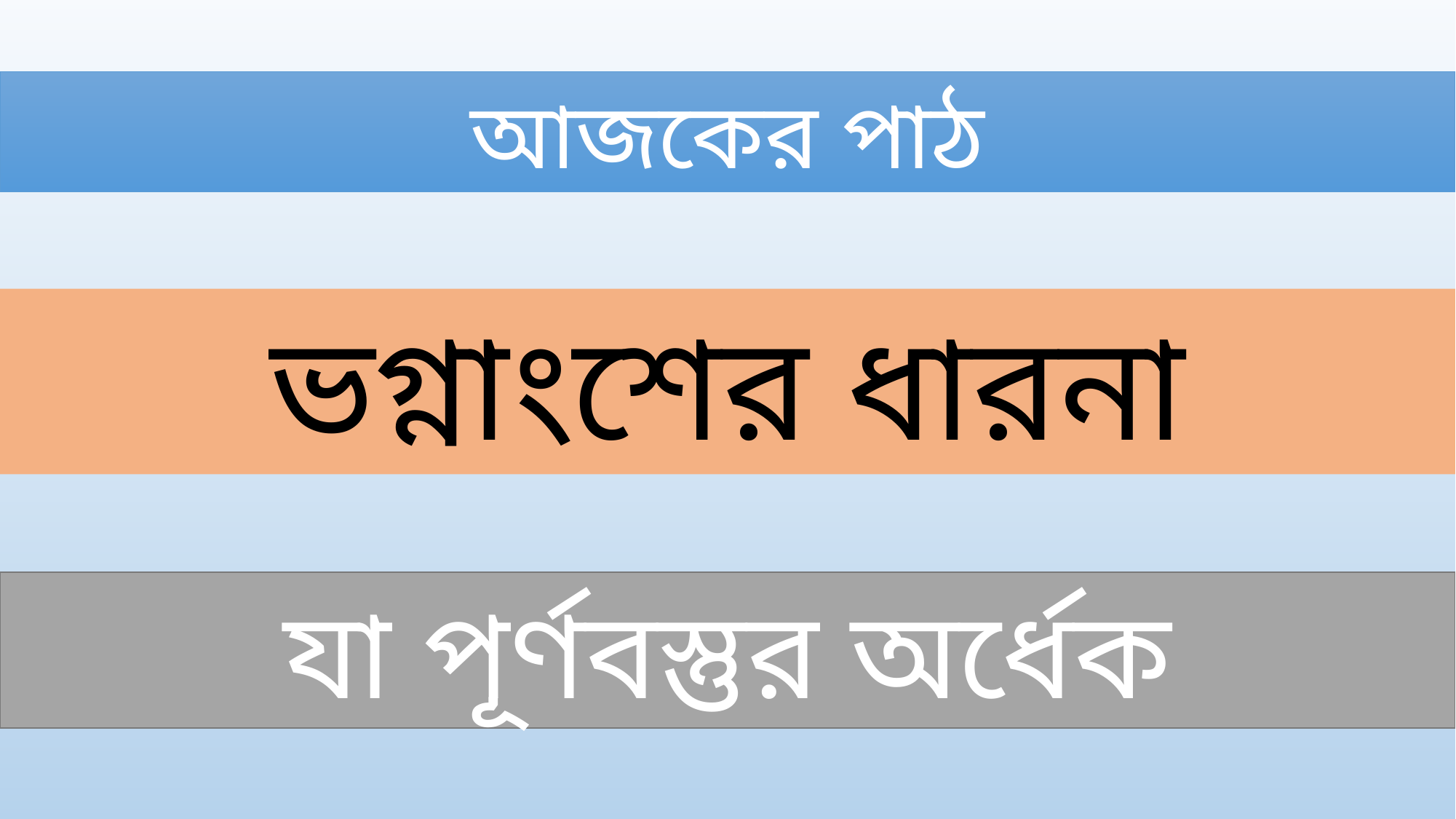

আজকের পাঠ
ভগ্নাংশের ধারনা
যা পূর্ণবস্তুর অর্ধেক